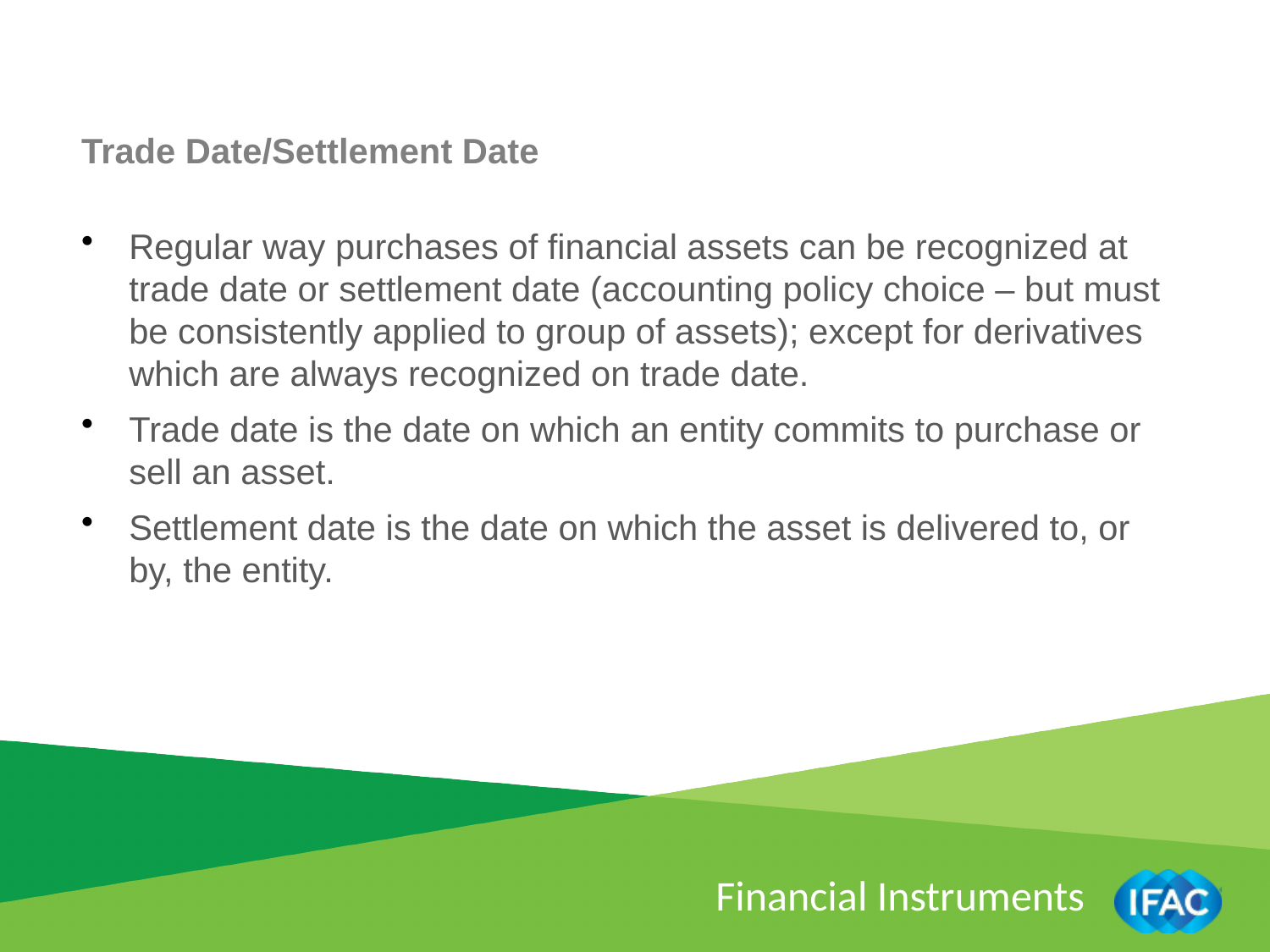

Trade Date/Settlement Date

Regular way purchases of financial assets can be recognized at trade date or settlement date (accounting policy choice – but must be consistently applied to group of assets); except for derivatives which are always recognized on trade date.
Trade date is the date on which an entity commits to purchase or sell an asset.
Settlement date is the date on which the asset is delivered to, or by, the entity.

Financial Instruments